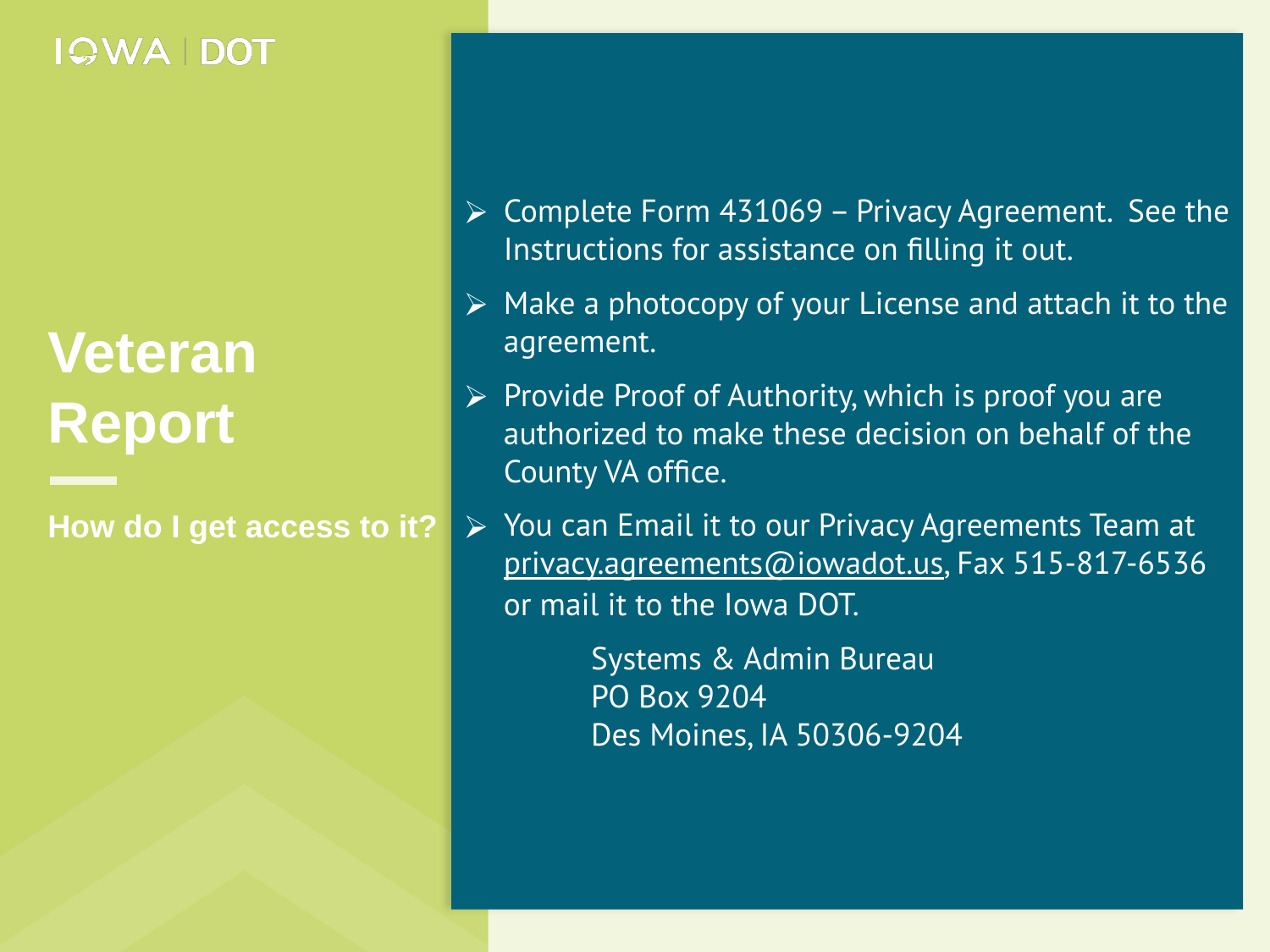

Complete Form 431069 – Privacy Agreement.  See the Instructions for assistance on filling it out.
Make a photocopy of your License and attach it to the agreement.
Provide Proof of Authority, which is proof you are authorized to make these decision on behalf of the County VA office.
You can Email it to our Privacy Agreements Team at privacy.agreements@iowadot.us, Fax 515-817-6536 or mail it to the Iowa DOT.
Systems & Admin Bureau
PO Box 9204
Des Moines, IA 50306-9204
Veteran Report
How do I get access to it?